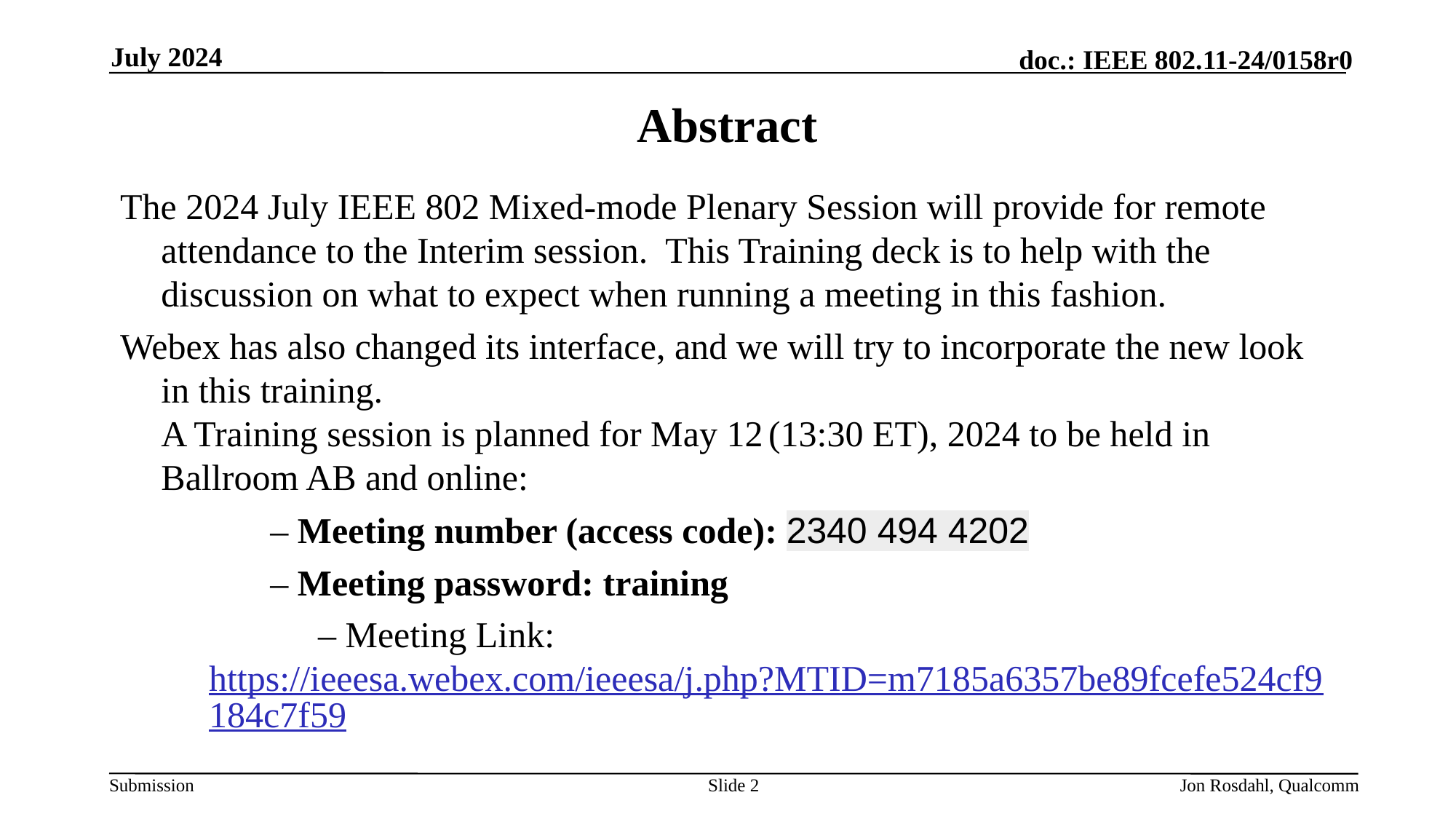

July 2024
# Abstract
The 2024 July IEEE 802 Mixed-mode Plenary Session will provide for remote attendance to the Interim session.  This Training deck is to help with the discussion on what to expect when running a meeting in this fashion.
Webex has also changed its interface, and we will try to incorporate the new look in this training.
A Training session is planned for May 12 (13:30 ET), 2024 to be held in Ballroom AB and online:
		– Meeting number (access code): 2340 494 4202
		– Meeting password: training
	 	– Meeting Link: https://ieeesa.webex.com/ieeesa/j.php?MTID=m7185a6357be89fcefe524cf9184c7f59
Slide 2
Jon Rosdahl, Qualcomm